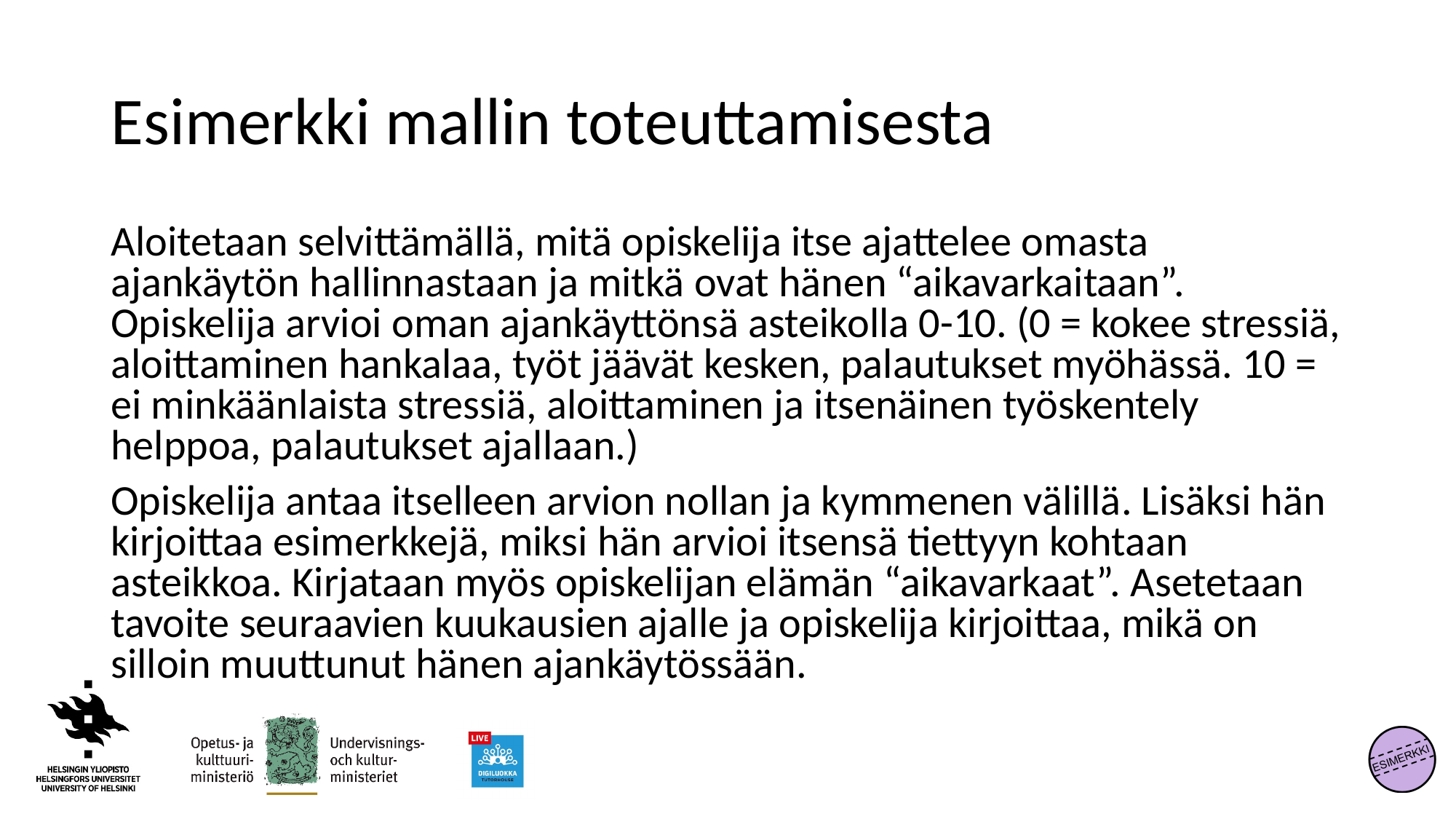

# Esimerkki mallin toteuttamisesta
Aloitetaan selvittämällä, mitä opiskelija itse ajattelee omasta ajankäytön hallinnastaan ja mitkä ovat hänen “aikavarkaitaan”. Opiskelija arvioi oman ajankäyttönsä asteikolla 0-10. (0 = kokee stressiä, aloittaminen hankalaa, työt jäävät kesken, palautukset myöhässä. 10 = ei minkäänlaista stressiä, aloittaminen ja itsenäinen työskentely helppoa, palautukset ajallaan.)
Opiskelija antaa itselleen arvion nollan ja kymmenen välillä. Lisäksi hän kirjoittaa esimerkkejä, miksi hän arvioi itsensä tiettyyn kohtaan asteikkoa. Kirjataan myös opiskelijan elämän “aikavarkaat”. Asetetaan tavoite seuraavien kuukausien ajalle ja opiskelija kirjoittaa, mikä on silloin muuttunut hänen ajankäytössään.